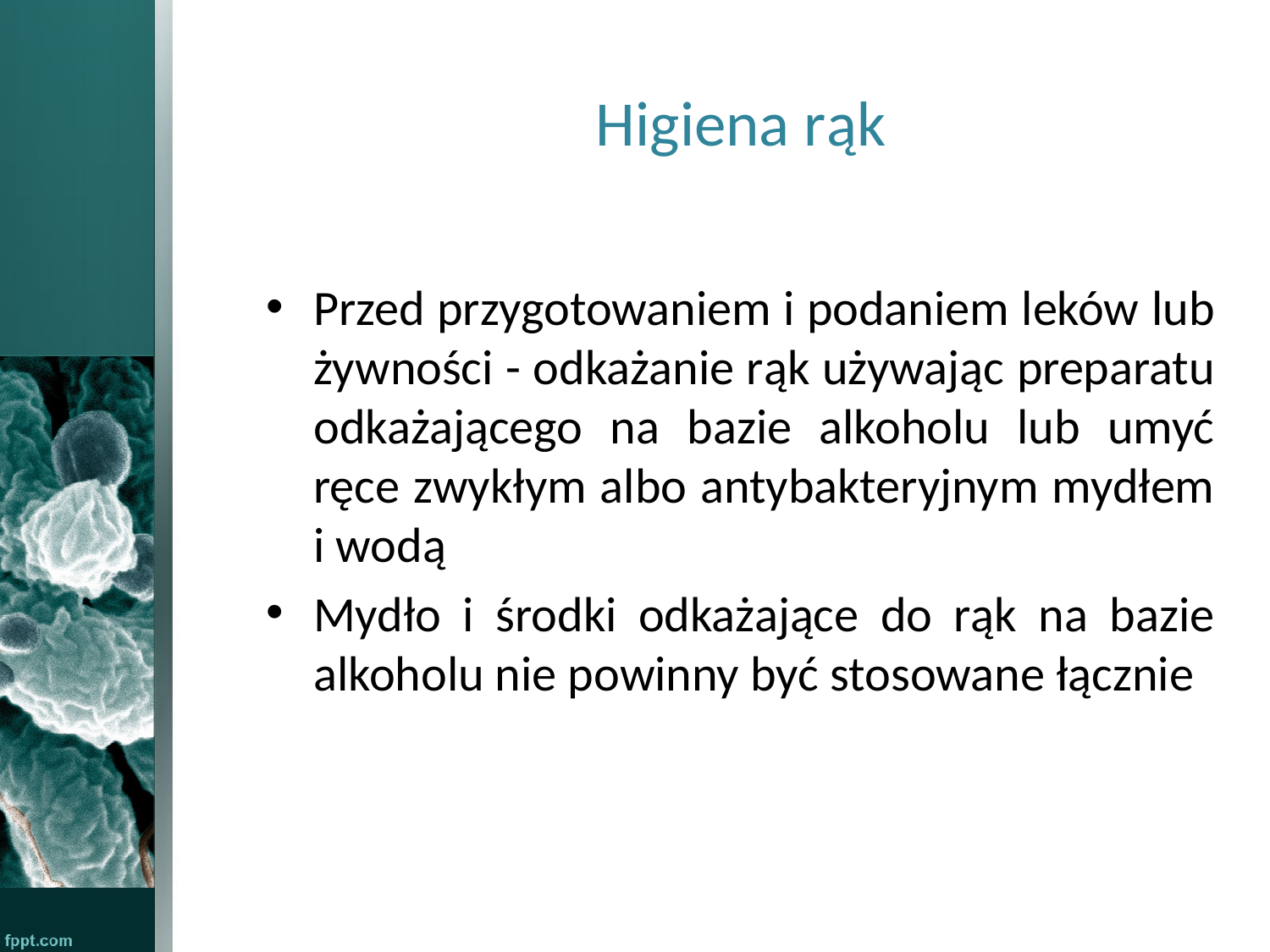

# Higiena rąk

Przed przygotowaniem i podaniem leków lub żywności - odkażanie rąk używając preparatu odkażającego na bazie alkoholu lub umyć ręce zwykłym albo antybakteryjnym mydłem i wodą
Mydło i środki odkażające do rąk na bazie alkoholu nie powinny być stosowane łącznie